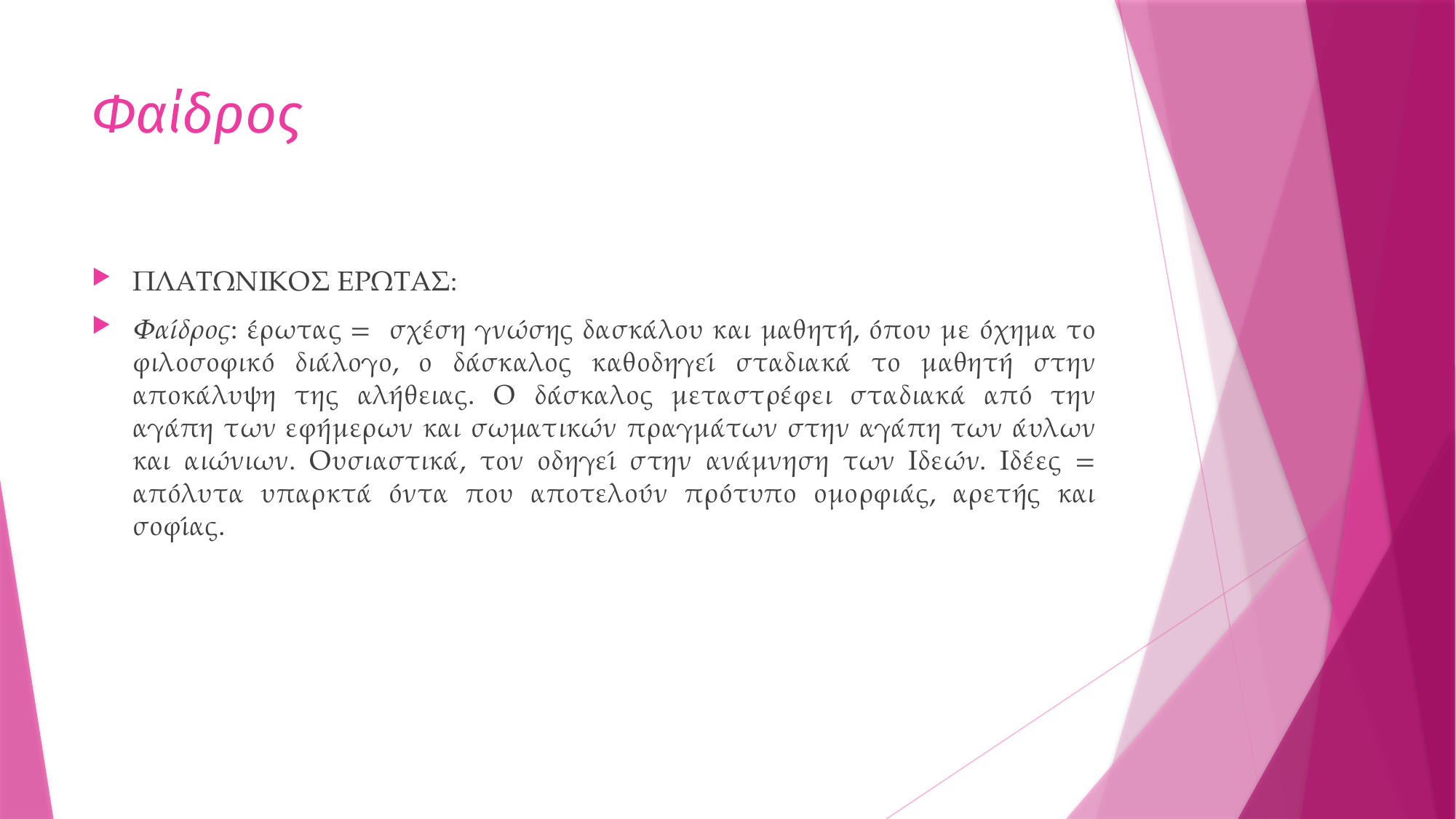

# Φαίδρος
ΠΛΑΤΩΝΙΚΟΣ ΕΡΩΤΑΣ:
Φαίδρος: έρωτας =  σχέση γνώσης δασκάλου και μαθητή, όπου με όχημα το φιλοσοφικό διάλογο, ο δάσκαλος καθοδηγεί σταδιακά το μαθητή στην αποκάλυψη της αλήθειας. Ο δάσκαλος μεταστρέφει σταδιακά από την αγάπη των εφήμερων και σωματικών πραγμάτων στην αγάπη των άυλων και αιώνιων. Ουσιαστικά, τον οδηγεί στην ανάμνηση των Ιδεών. Ιδέες = απόλυτα υπαρκτά όντα που αποτελούν πρότυπο ομορφιάς, αρετής και σοφίας.